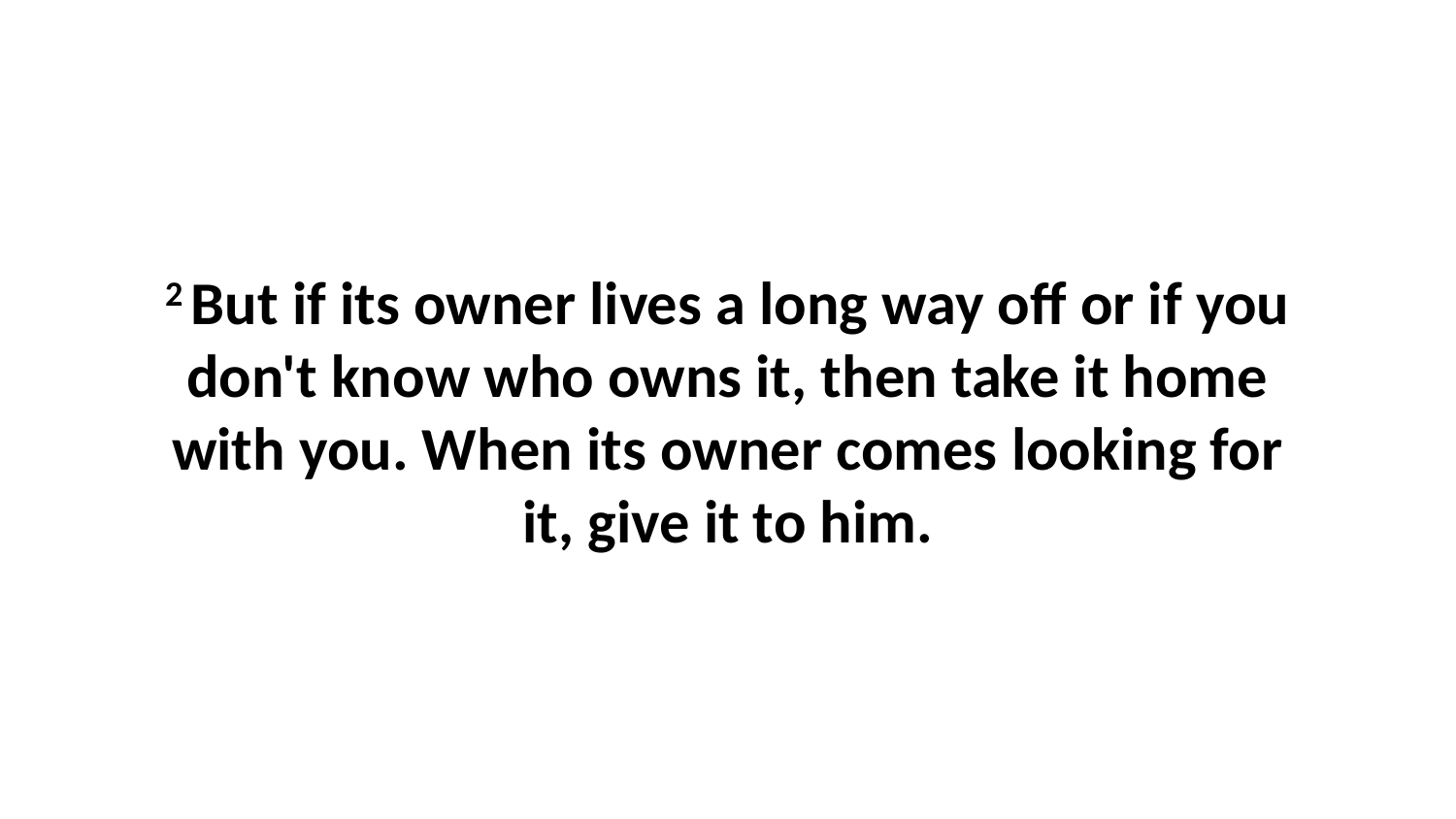

2 But if its owner lives a long way off or if you don't know who owns it, then take it home with you. When its owner comes looking for it, give it to him.